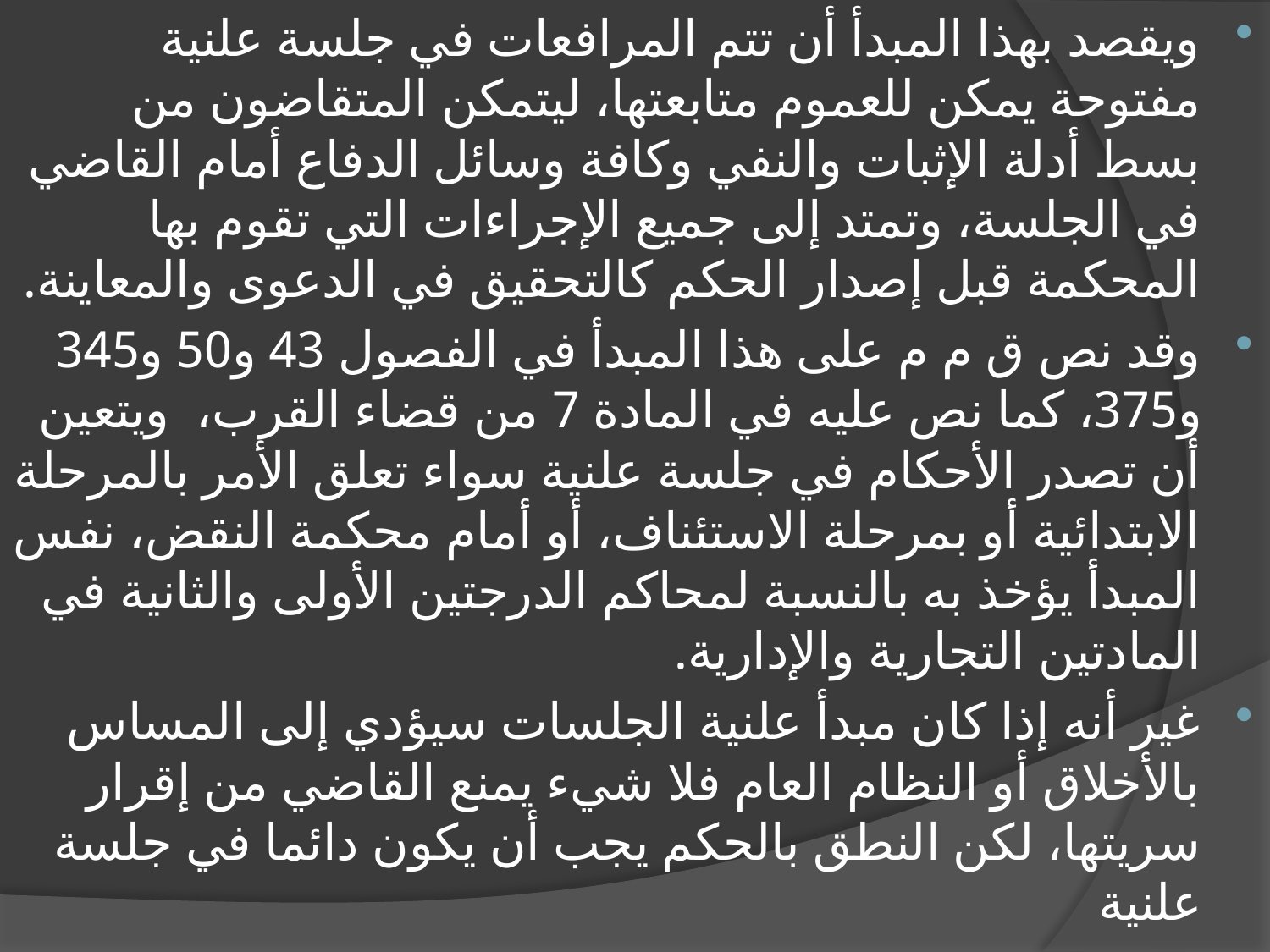

ويقصد بهذا المبدأ أن تتم المرافعات في جلسة علنية مفتوحة يمكن للعموم متابعتها، ليتمكن المتقاضون من بسط أدلة الإثبات والنفي وكافة وسائل الدفاع أمام القاضي في الجلسة، وتمتد إلى جميع الإجراءات التي تقوم بها المحكمة قبل إصدار الحكم كالتحقيق في الدعوى والمعاينة.
وقد نص ق م م على هذا المبدأ في الفصول 43 و50 و345 و375، كما نص عليه في المادة 7 من قضاء القرب،  ويتعين أن تصدر الأحكام في جلسة علنية سواء تعلق الأمر بالمرحلة الابتدائية أو بمرحلة الاستئناف، أو أمام محكمة النقض، نفس المبدأ يؤخذ به بالنسبة لمحاكم الدرجتين الأولى والثانية في المادتين التجارية والإدارية.
غير أنه إذا كان مبدأ علنية الجلسات سيؤدي إلى المساس بالأخلاق أو النظام العام فلا شيء يمنع القاضي من إقرار سريتها، لكن النطق بالحكم يجب أن يكون دائما في جلسة علنية
#